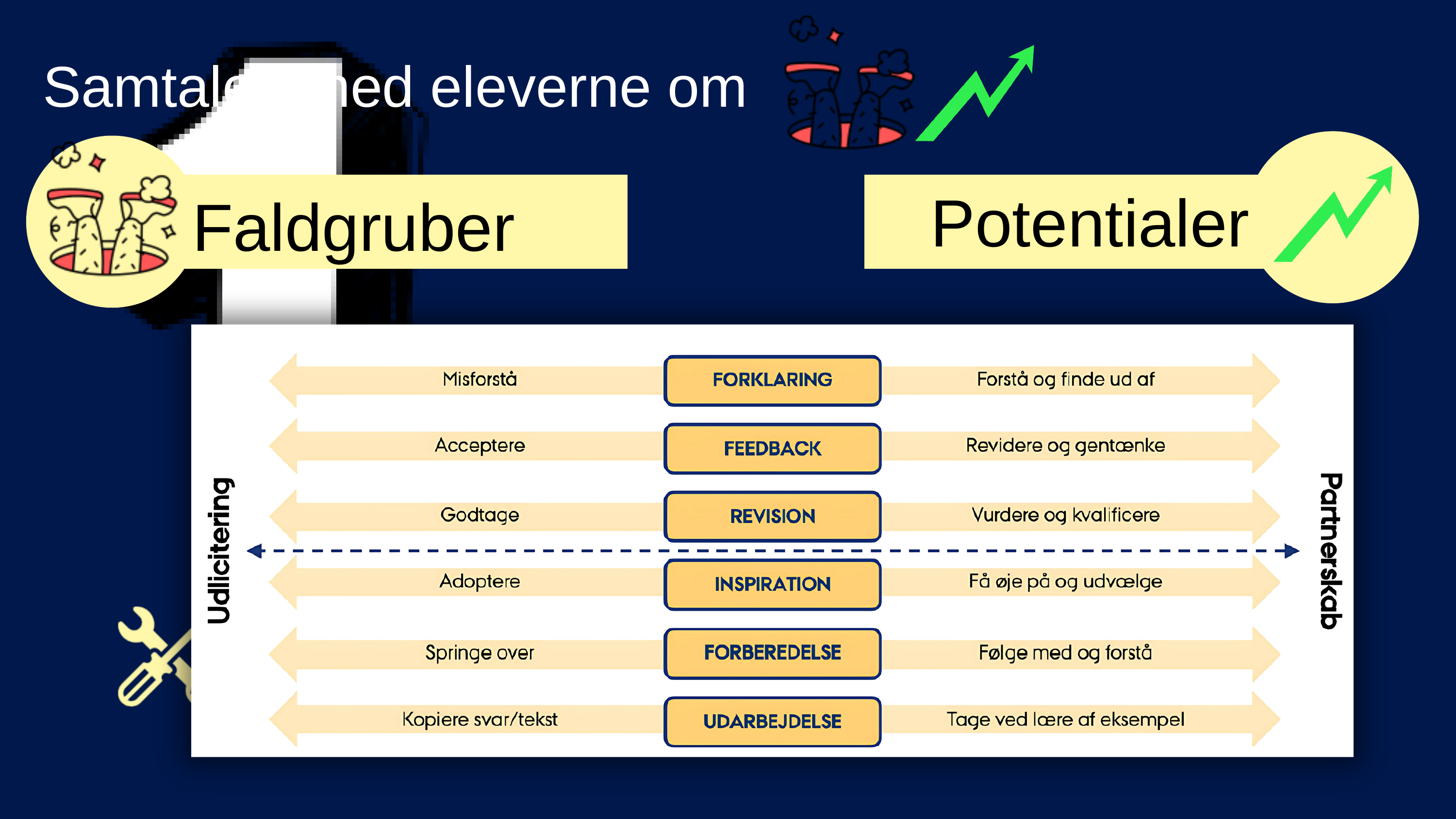

Samtalen med eleverne om

Potentialer
Faldgruber

De store sprogmodeller